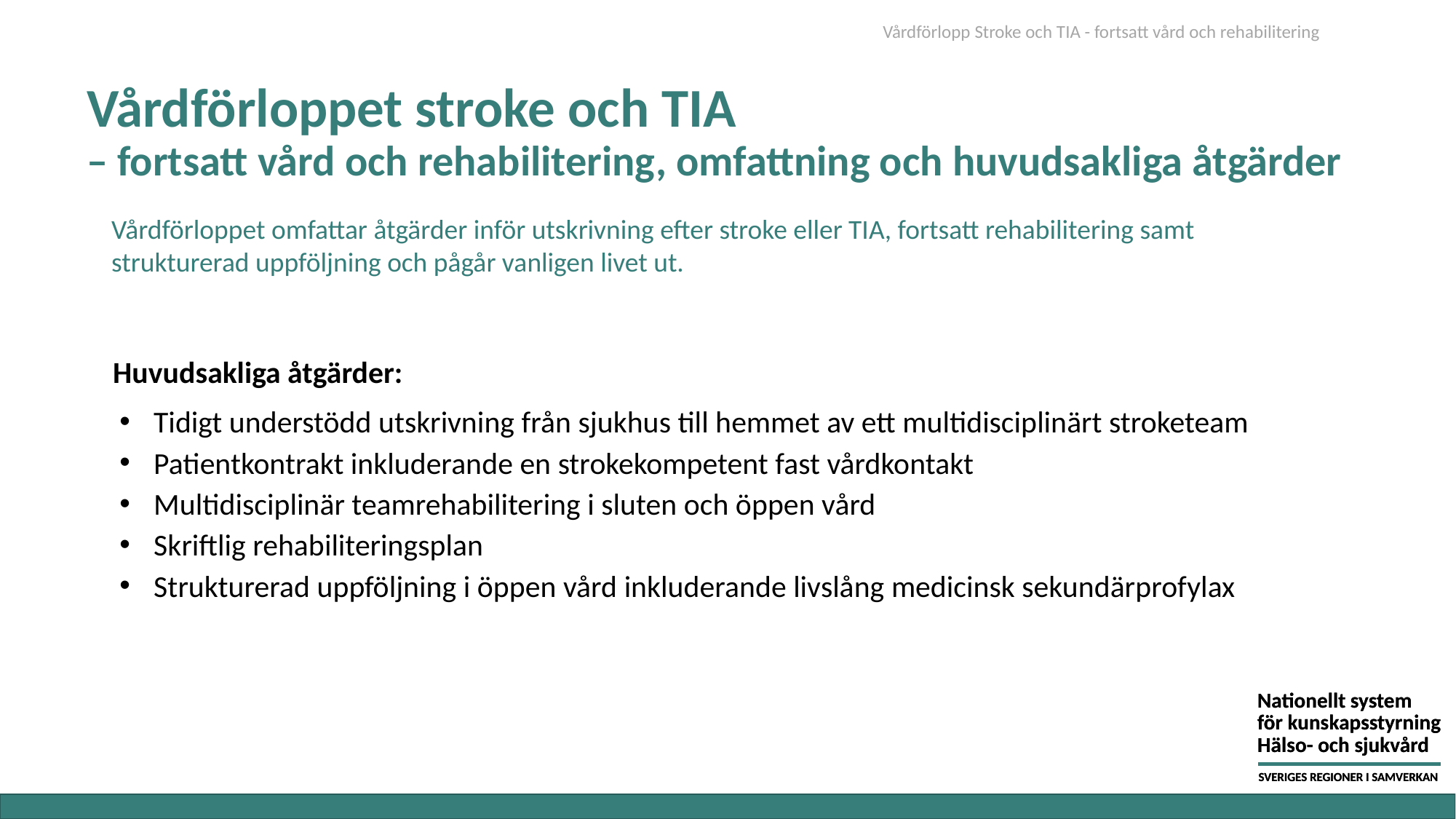

Vårdförlopp Stroke och TIA - fortsatt vård och rehabilitering
# Vårdförloppet stroke och TIA – fortsatt vård och rehabilitering, omfattning och huvudsakliga åtgärder
Vårdförloppet omfattar åtgärder inför utskrivning efter stroke eller TIA, fortsatt rehabilitering samt strukturerad uppföljning och pågår vanligen livet ut.
Huvudsakliga åtgärder:
Tidigt understödd utskrivning från sjukhus till hemmet av ett multidisciplinärt stroketeam
Patientkontrakt inkluderande en strokekompetent fast vårdkontakt
Multidisciplinär teamrehabilitering i sluten och öppen vård
Skriftlig rehabiliteringsplan
Strukturerad uppföljning i öppen vård inkluderande livslång medicinsk sekundärprofylax